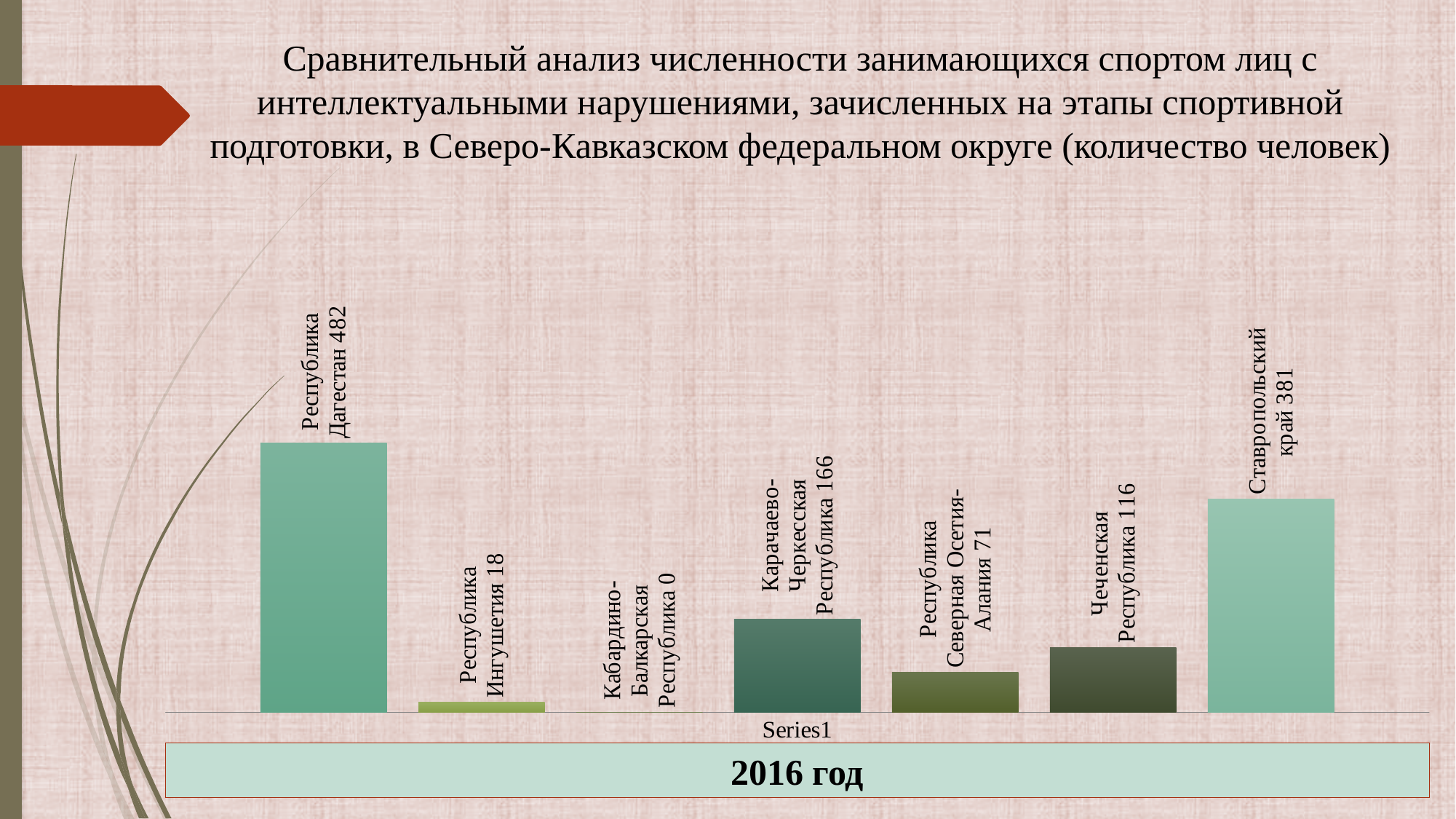

Сравнительный анализ численности занимающихся спортом лиц с интеллектуальными нарушениями, зачисленных на этапы спортивной подготовки, в Северо-Кавказском федеральном округе (количество человек)

### Chart

| Category | Республика Дагестан | Республика Ингушетия | Кабардино-Балкарская Республика | Карачаево-Черкесская Республика | Республика Северная Осетия-Алания | Чеченская Республика | Ставропольский край |
|---|---|---|---|---|---|---|---|
|  | 482.0 | 18.0 | 0.0 | 166.0 | 71.0 | 116.0 | 381.0 |
2016 год